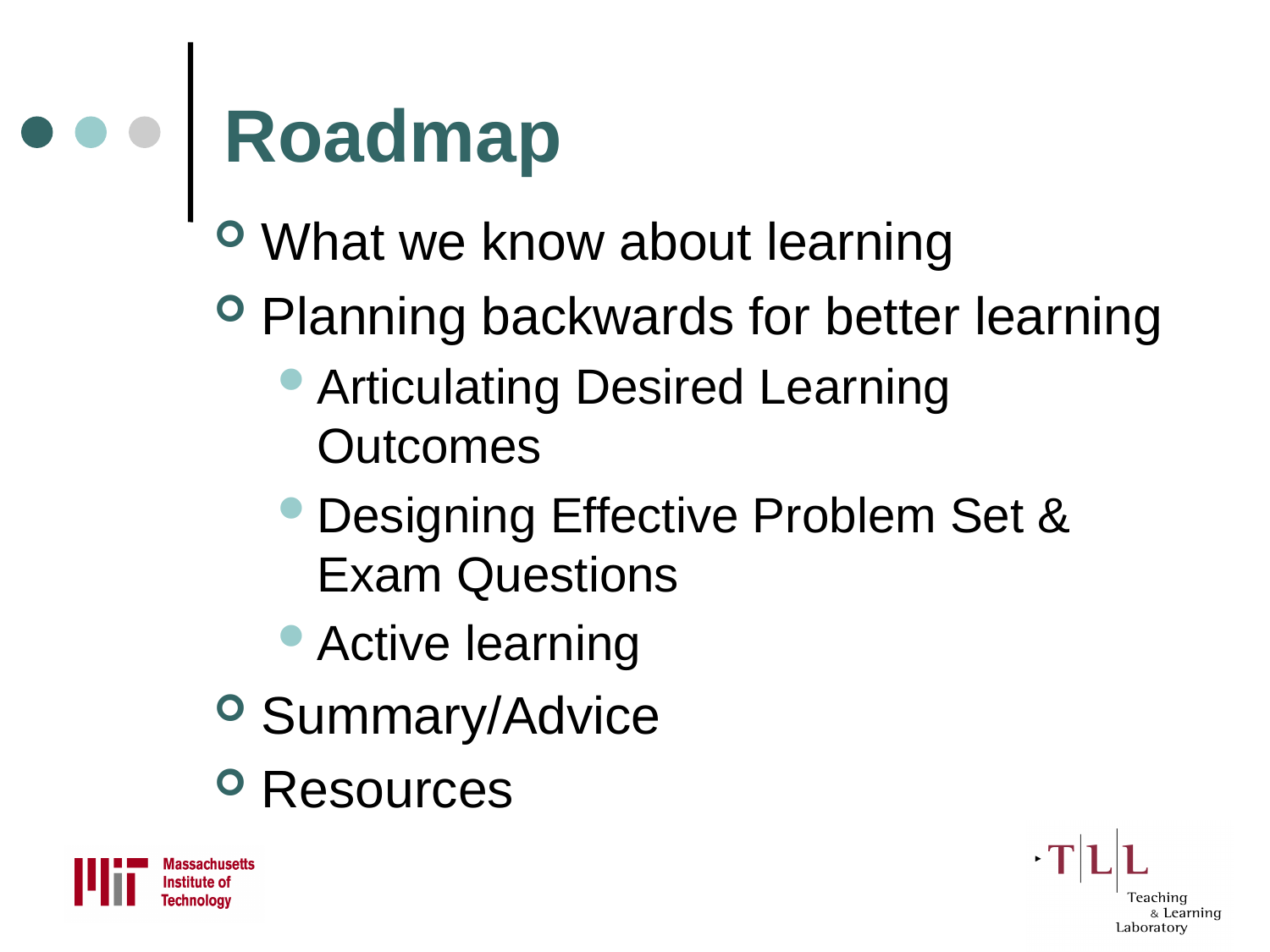

# Roadmap
What we know about learning
Planning backwards for better learning
Articulating Desired Learning Outcomes
Designing Effective Problem Set & Exam Questions
Active learning
Summary/Advice
Resources